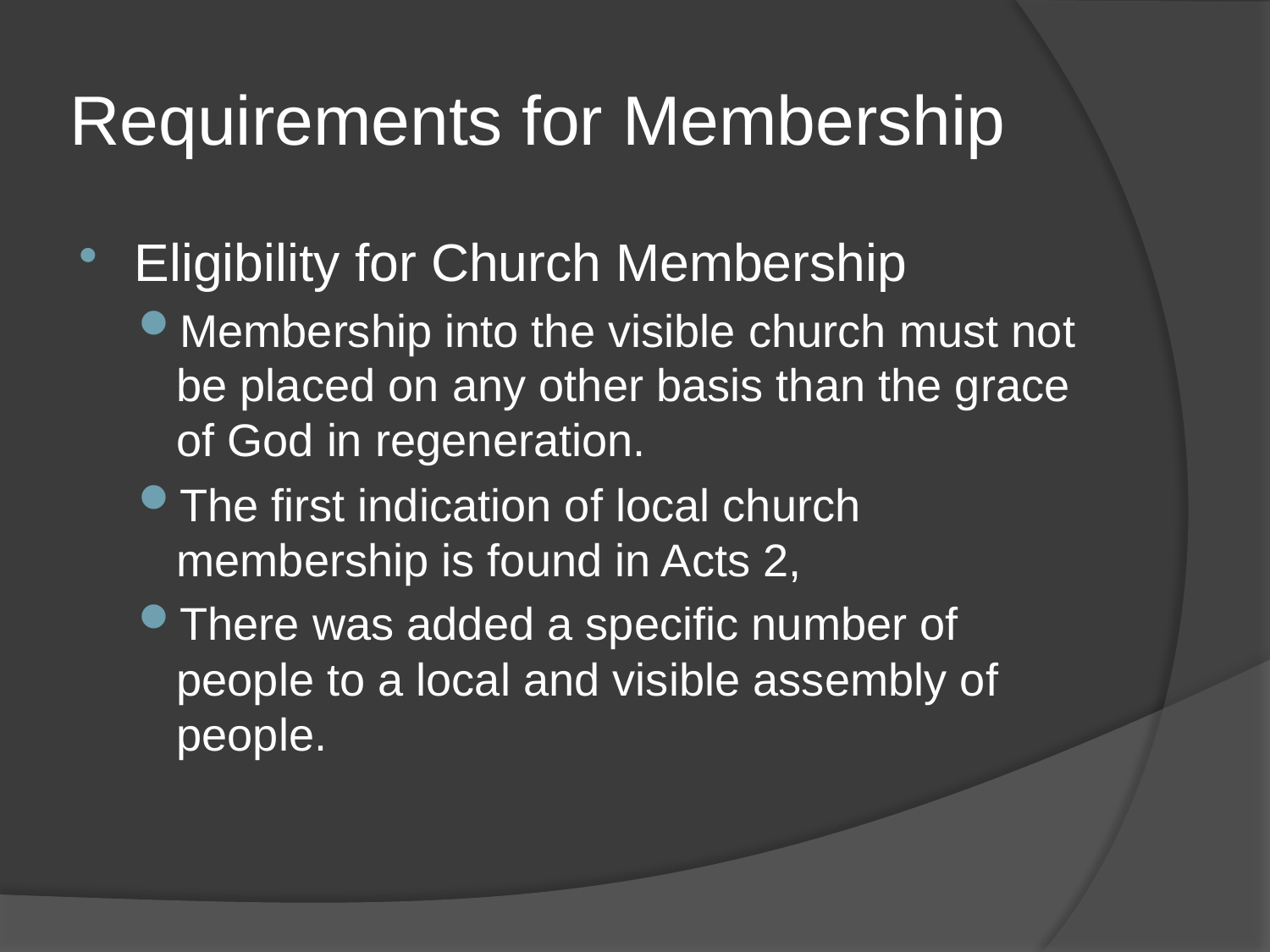

# Requirements for Membership
Eligibility for Church Membership
Membership into the visible church must not be placed on any other basis than the grace of God in regeneration.
The first indication of local church membership is found in Acts 2,
There was added a specific number of people to a local and visible assembly of people.